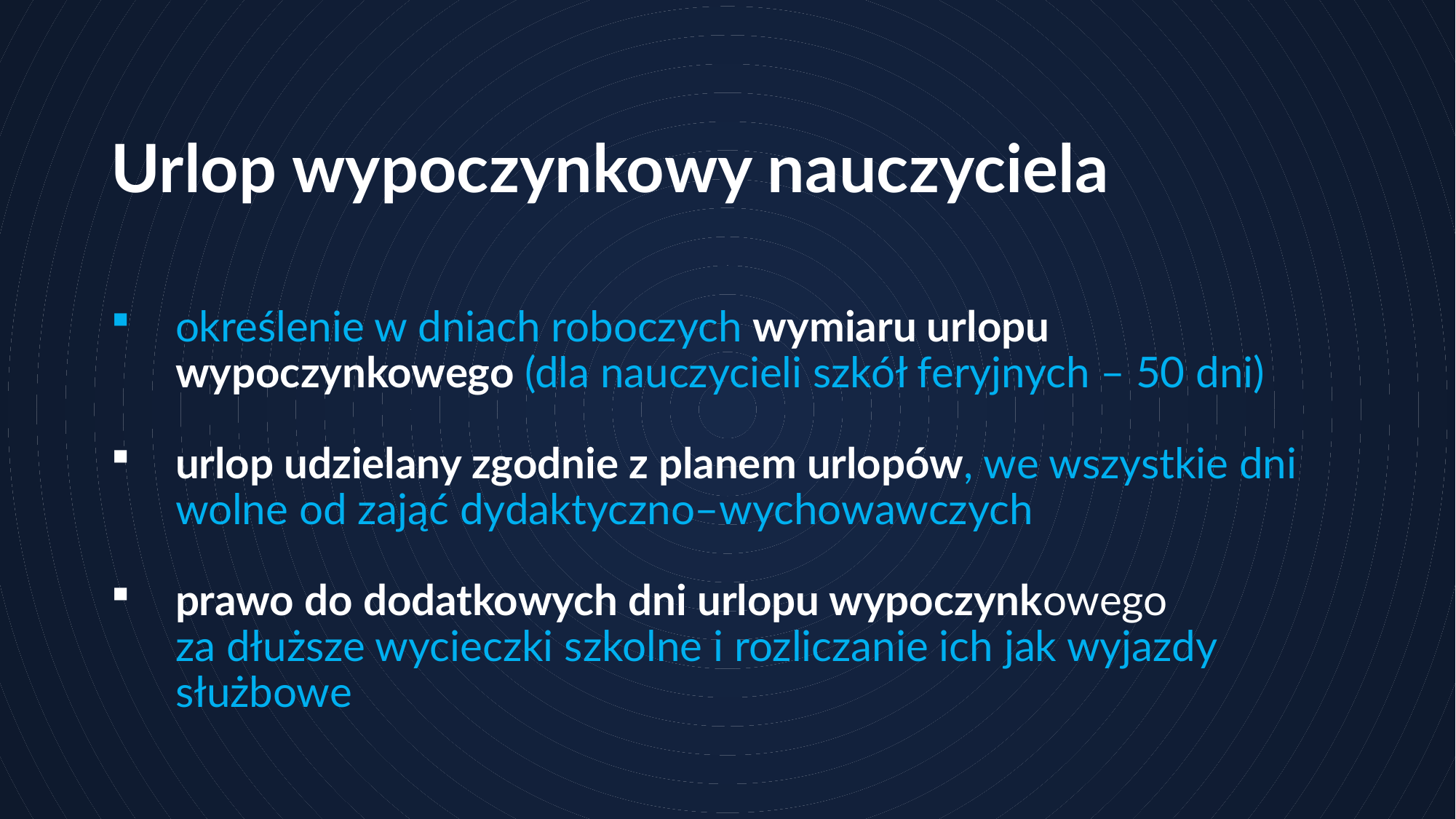

# Urlop wypoczynkowy nauczyciela
określenie w dniach roboczych wymiaru urlopu wypoczynkowego (dla nauczycieli szkół feryjnych – 50 dni)
urlop udzielany zgodnie z planem urlopów, we wszystkie dni wolne od zająć dydaktyczno–wychowawczych
prawo do dodatkowych dni urlopu wypoczynkowego
za dłuższe wycieczki szkolne i rozliczanie ich jak wyjazdy służbowe